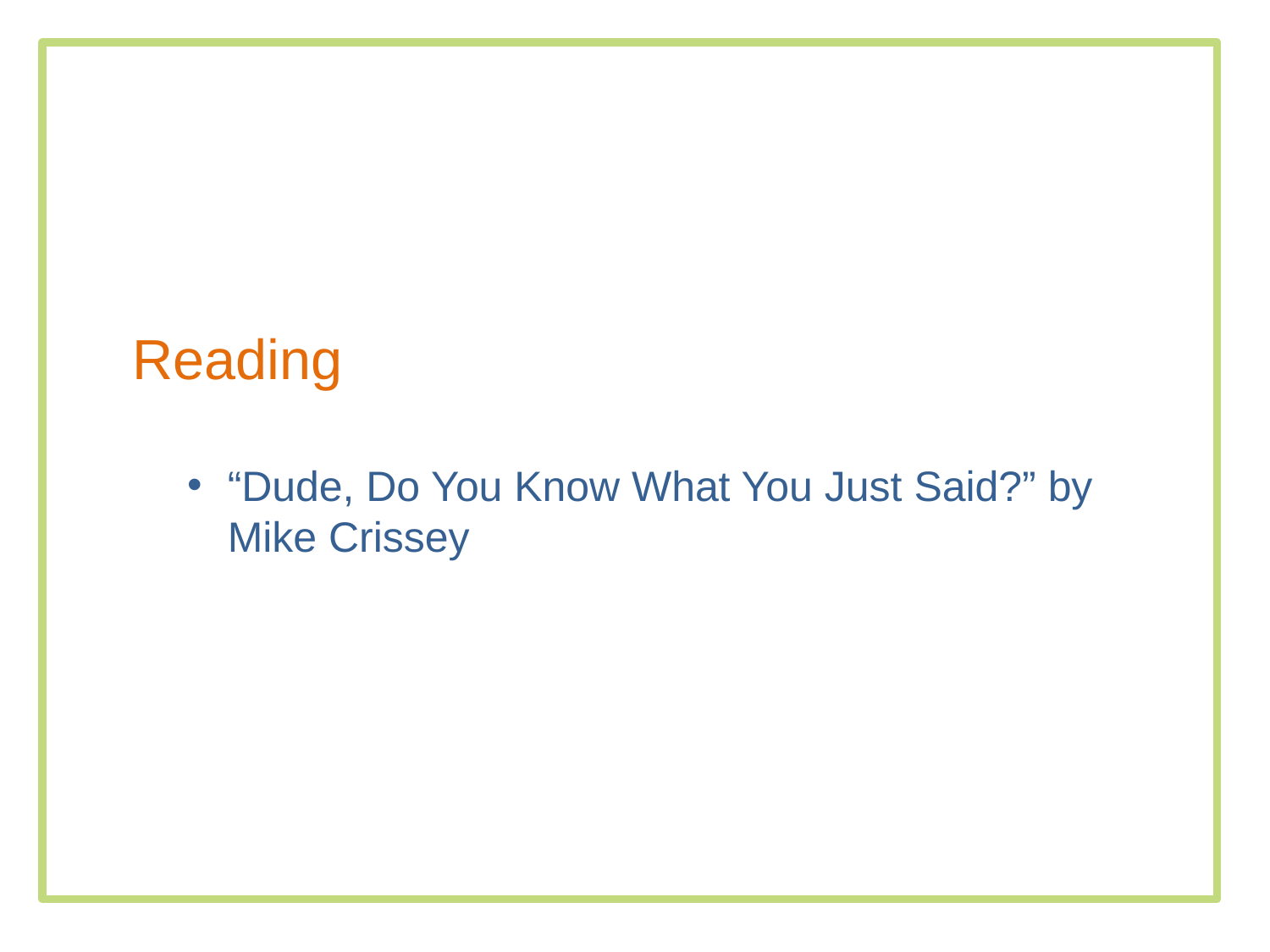

Reading

“Dude, Do You Know What You Just Said?” by Mike Crissey